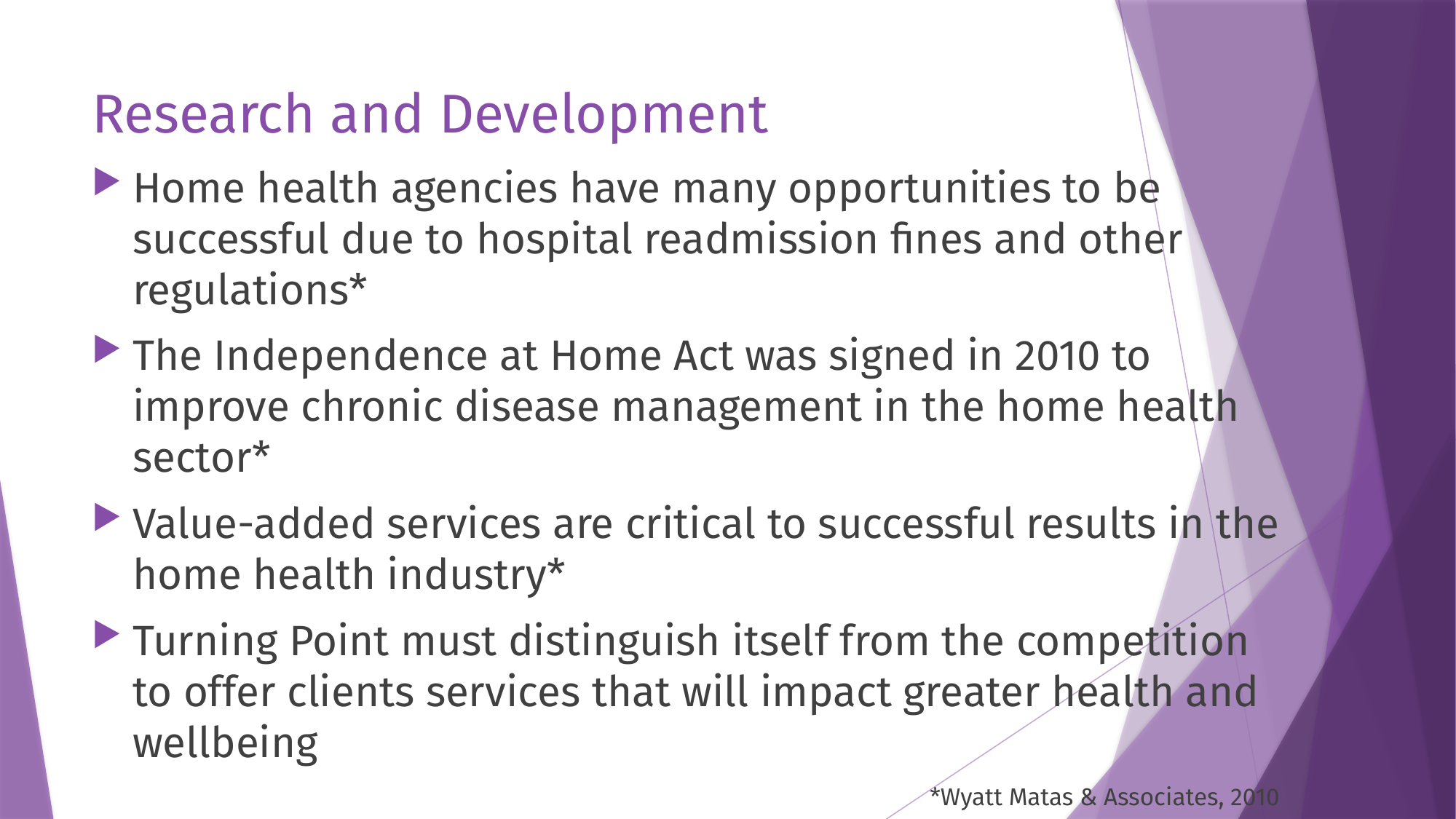

# Research and Development
Home health agencies have many opportunities to be successful due to hospital readmission fines and other regulations*
The Independence at Home Act was signed in 2010 to improve chronic disease management in the home health sector*
Value-added services are critical to successful results in the home health industry*
Turning Point must distinguish itself from the competition to offer clients services that will impact greater health and wellbeing
*Wyatt Matas & Associates, 2010